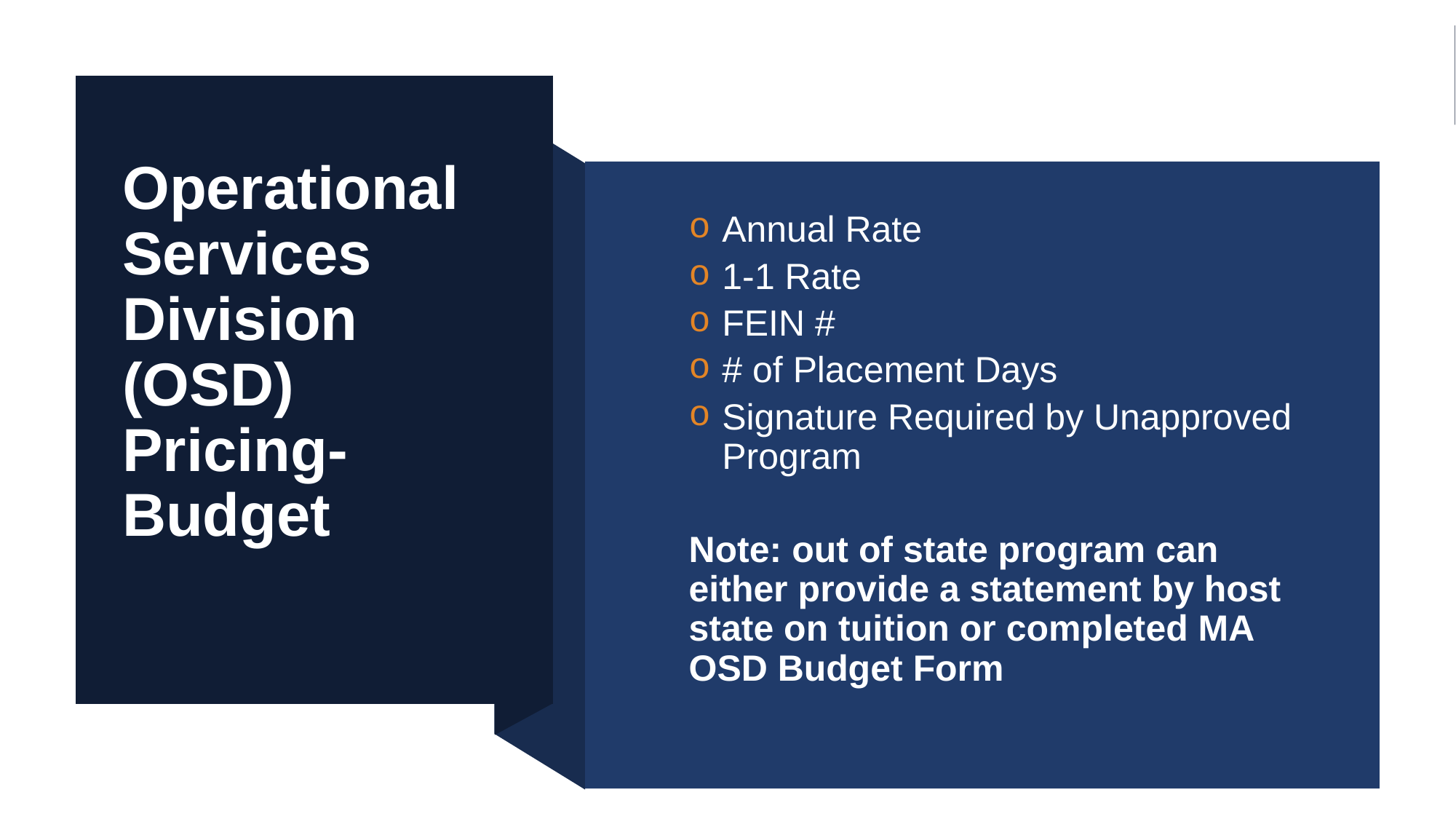

# Operational Services Division (OSD) Pricing- Budget

Annual Rate
1-1 Rate
FEIN #
# of Placement Days
Signature Required by Unapproved Program

Note: out of state program can either provide a statement by host state on tuition or completed MA OSD Budget Form